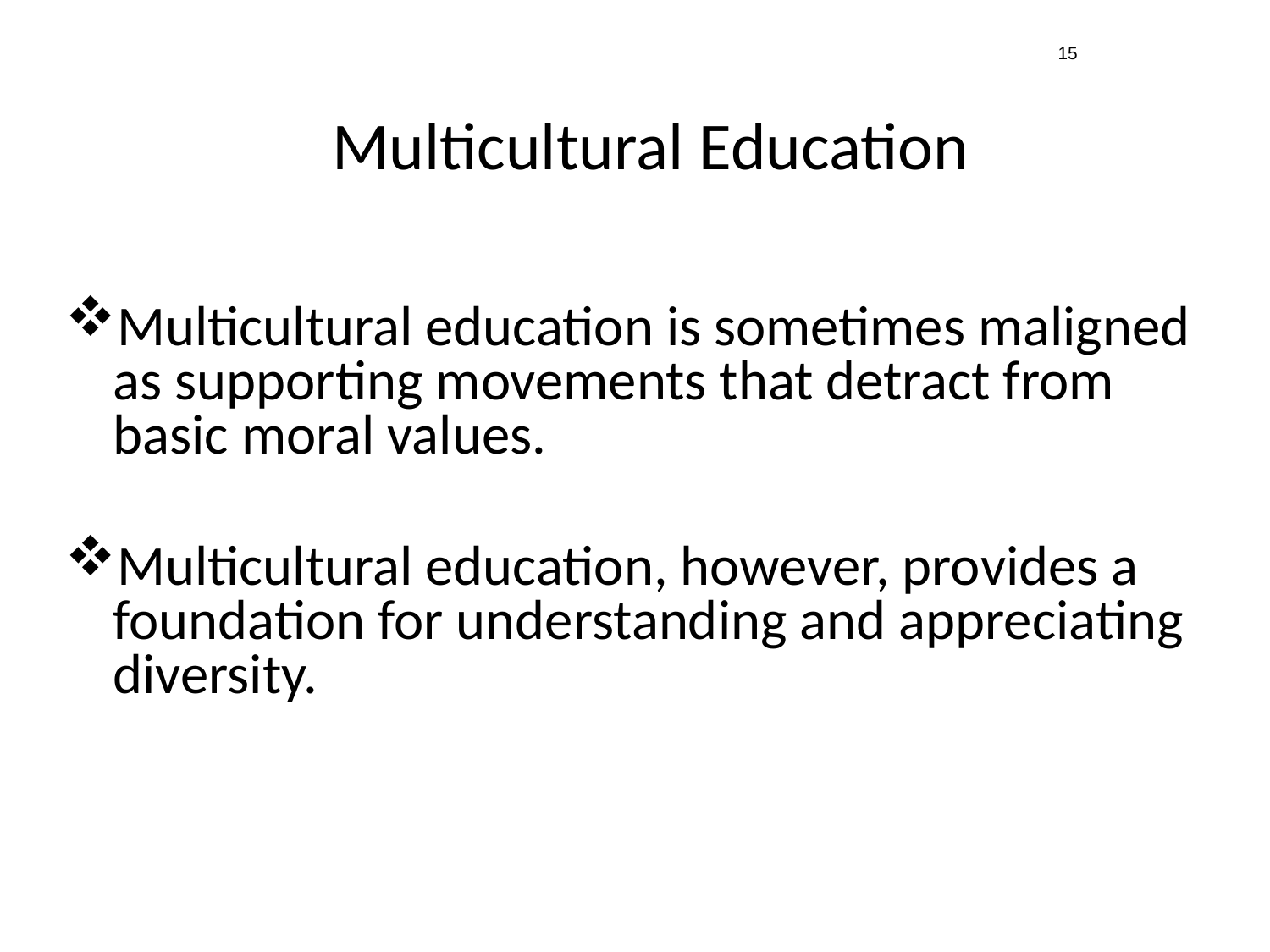

15
# Multicultural Education
Multicultural education is sometimes maligned as supporting movements that detract from basic moral values.

Multicultural education, however, provides a foundation for understanding and appreciating diversity.